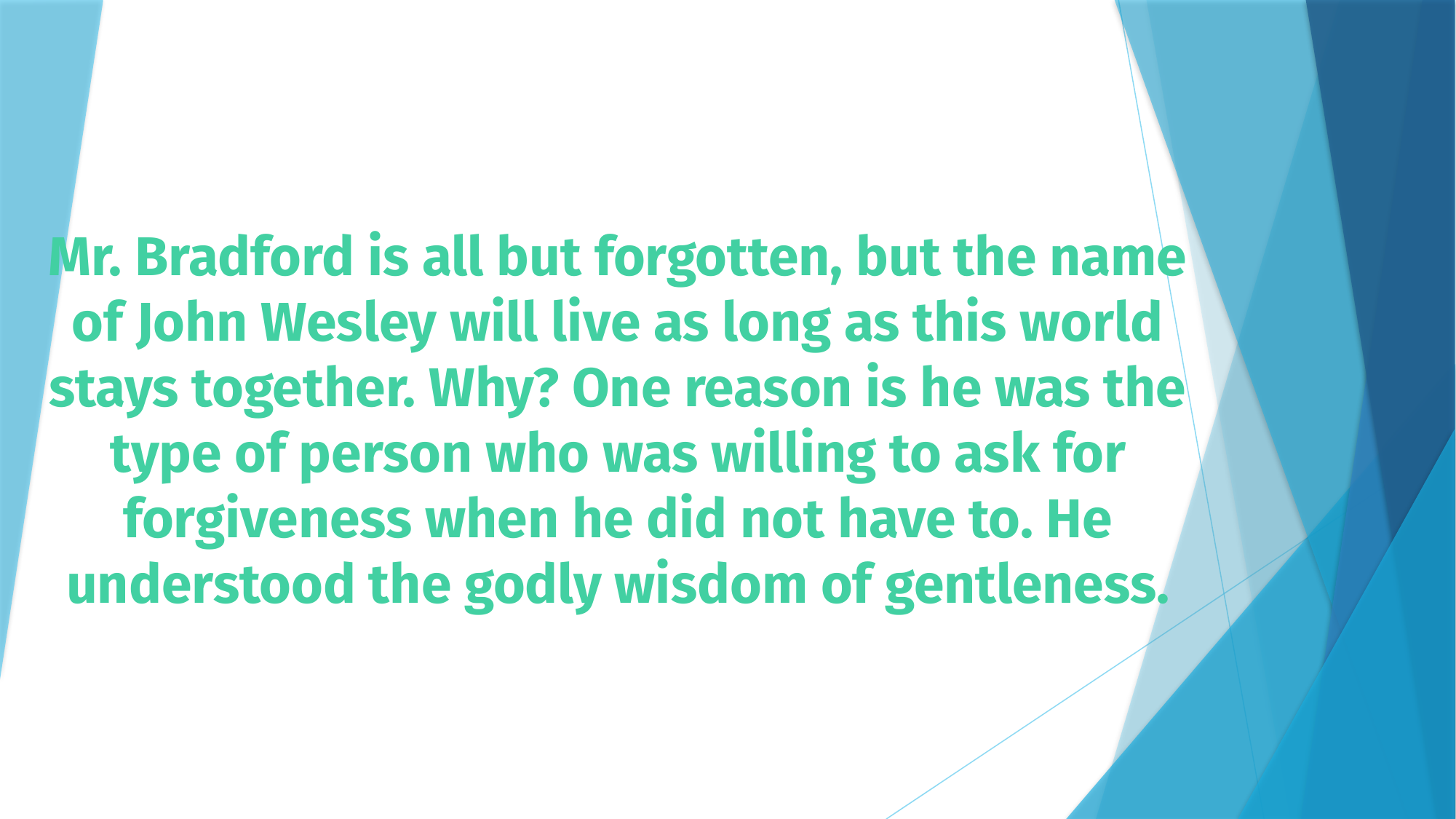

# Mr. Bradford is all but forgotten, but the name of John Wesley will live as long as this world stays together. Why? One reason is he was the type of person who was willing to ask for forgiveness when he did not have to. He understood the godly wisdom of gentleness.